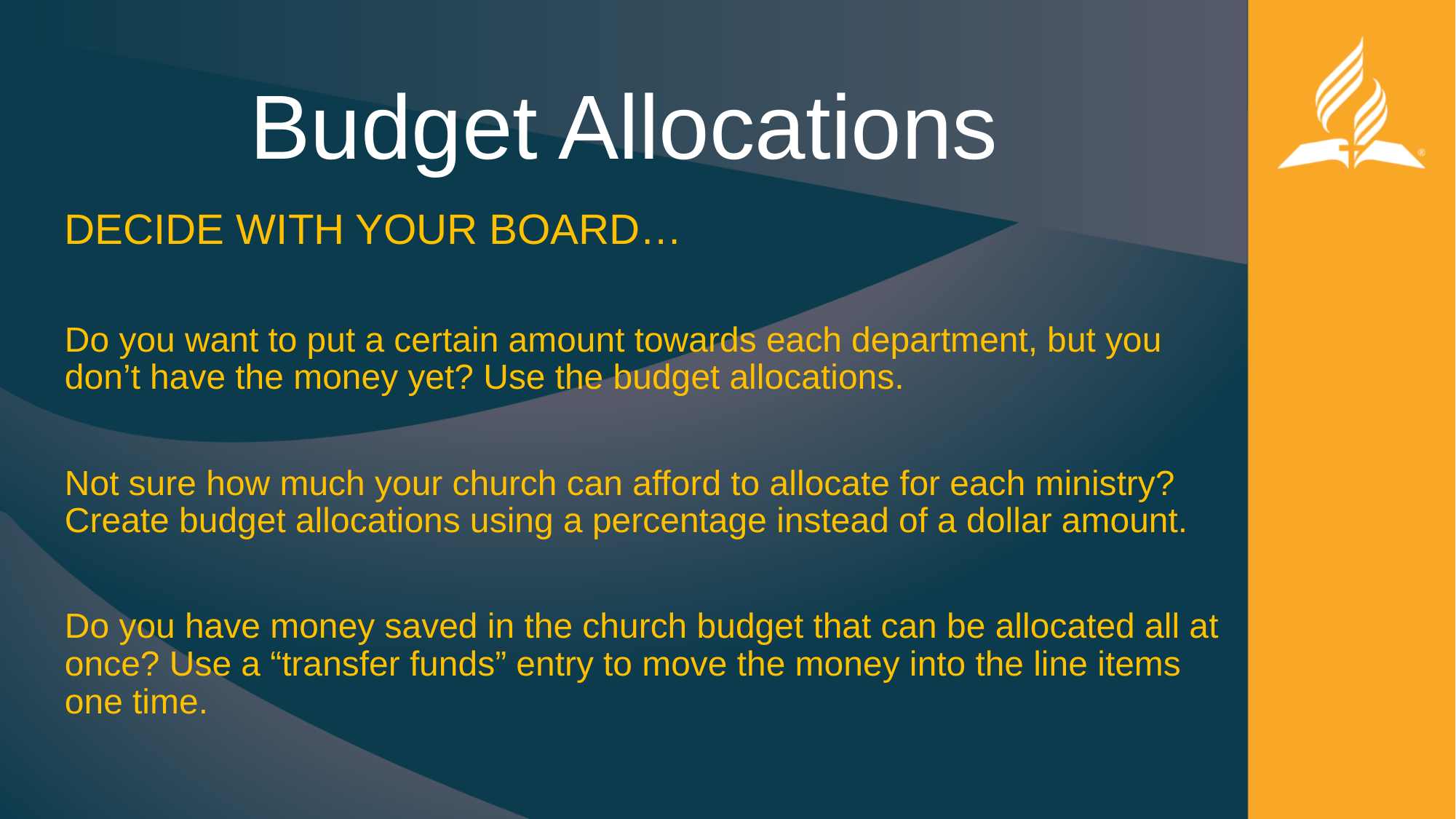

# Budget Allocations
DECIDE WITH YOUR BOARD…

Do you want to put a certain amount towards each department, but you don’t have the money yet? Use the budget allocations.

Not sure how much your church can afford to allocate for each ministry? Create budget allocations using a percentage instead of a dollar amount.

Do you have money saved in the church budget that can be allocated all at once? Use a “transfer funds” entry to move the money into the line items one time.